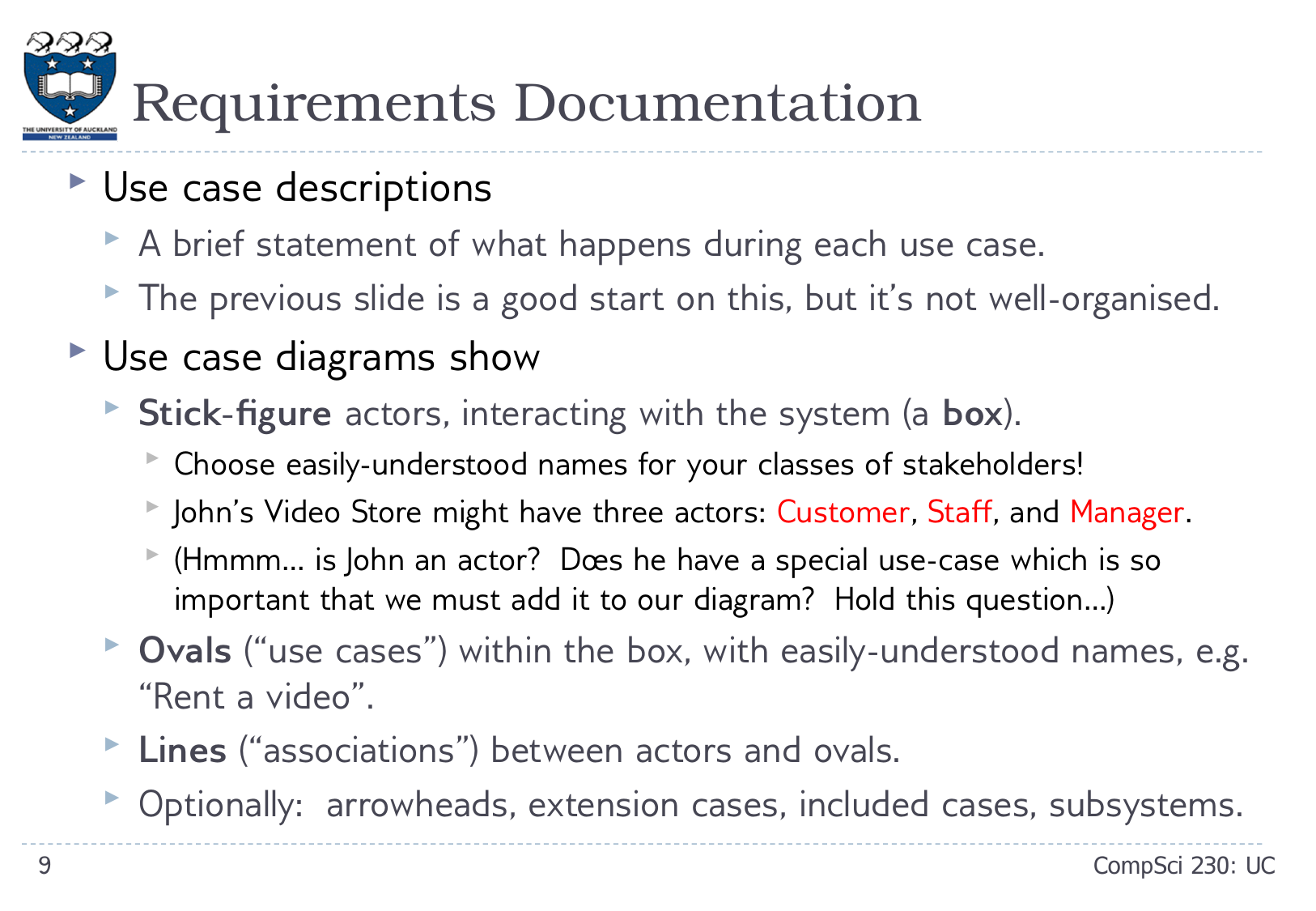

# Requirements Documentation
Use case descriptions
A brief statement of what happens during each use case.
The previous slide is a good start on this, but it’s not well-organised.
Use case diagrams show
Stick-figure actors, interacting with the system (a box).
Choose easily-understood names for your classes of stakeholders!
John’s Video Store might have three actors: Customer, Staff, and Manager.
(Hmmm… is John an actor?  Does he have a special use-case which is so important that we must add it to our diagram?  Hold this question…)
Ovals (“use cases”) within the box, with easily-understood names, e.g. “Rent a video”.
Lines (“associations”) between actors and ovals.
Optionally:  arrowheads, extension cases, included cases, subsystems.
9

CompSci 230: UC